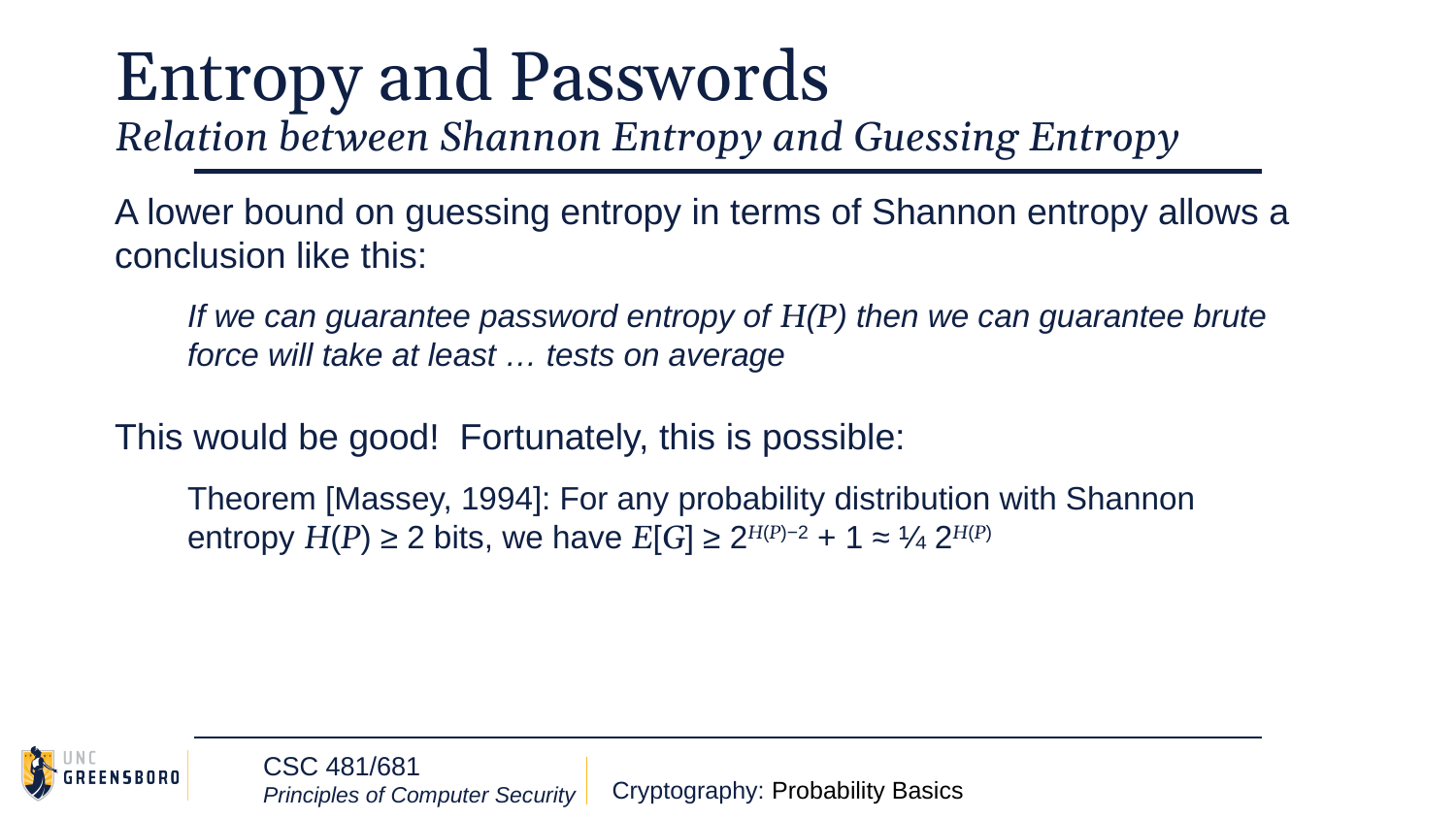

# Entropy and Passwords
Relation between Shannon Entropy and Guessing Entropy
A lower bound on guessing entropy in terms of Shannon entropy allows a conclusion like this:
If we can guarantee password entropy of H(P) then we can guarantee brute force will take at least … tests on average
This would be good!  Fortunately, this is possible:
Theorem [Massey, 1994]: For any probability distribution with Shannon entropy H(P) ≥ 2 bits, we have E[G] ≥ 2H(P)−2 + 1 ≈ ¼ 2H(P)